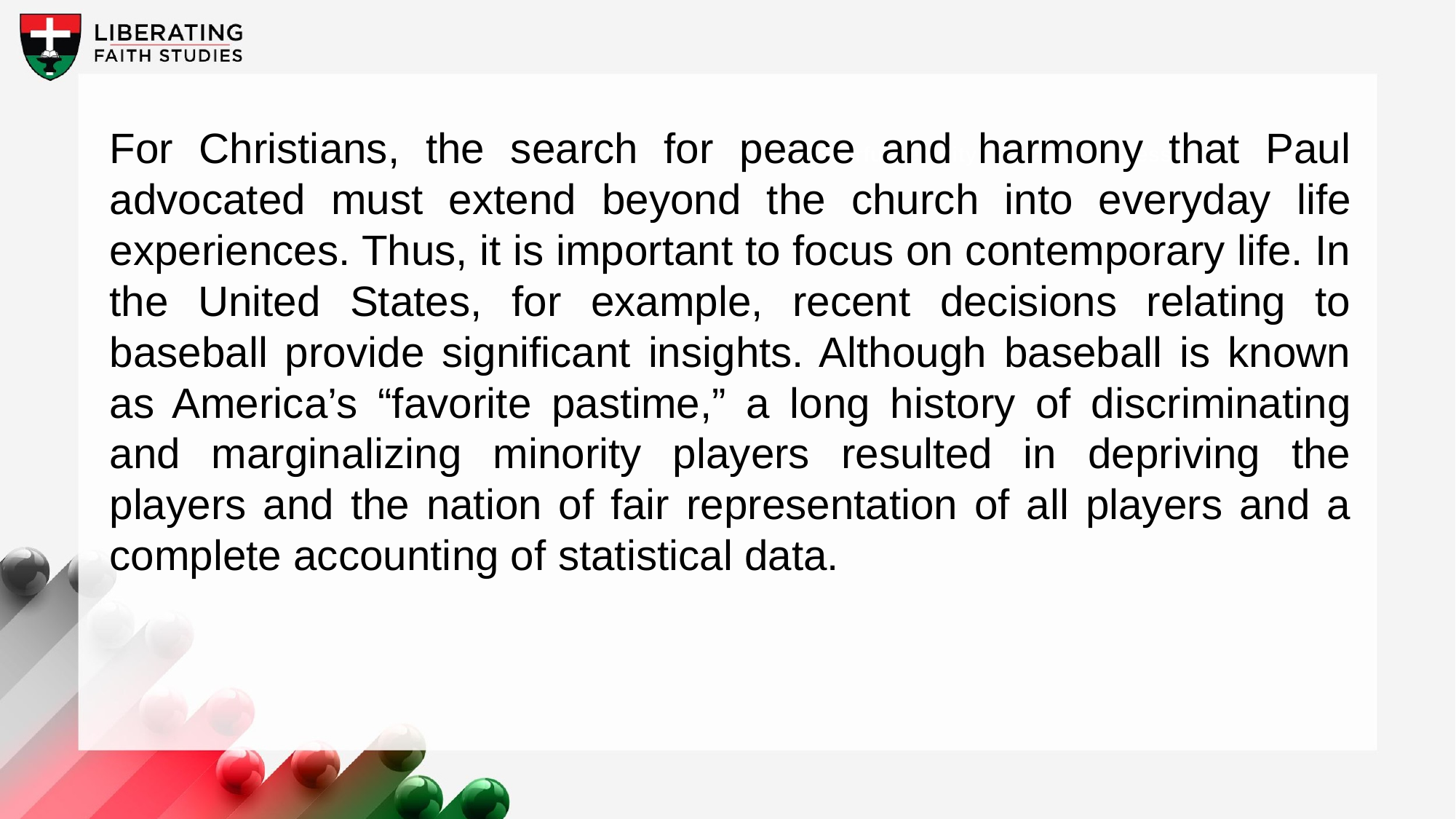

For Christians, the search for peace and harmony that Paul advocated must extend beyond the church into everyday life experiences. Thus, it is important to focus on contemporary life. In the United States, for example, recent decisions relating to baseball provide significant insights. Although baseball is known as America’s “favorite pastime,” a long history of discriminating and marginalizing minority players resulted in depriving the players and the nation of fair representation of all players and a complete accounting of statistical data.
A wonderful serenity has taken possession